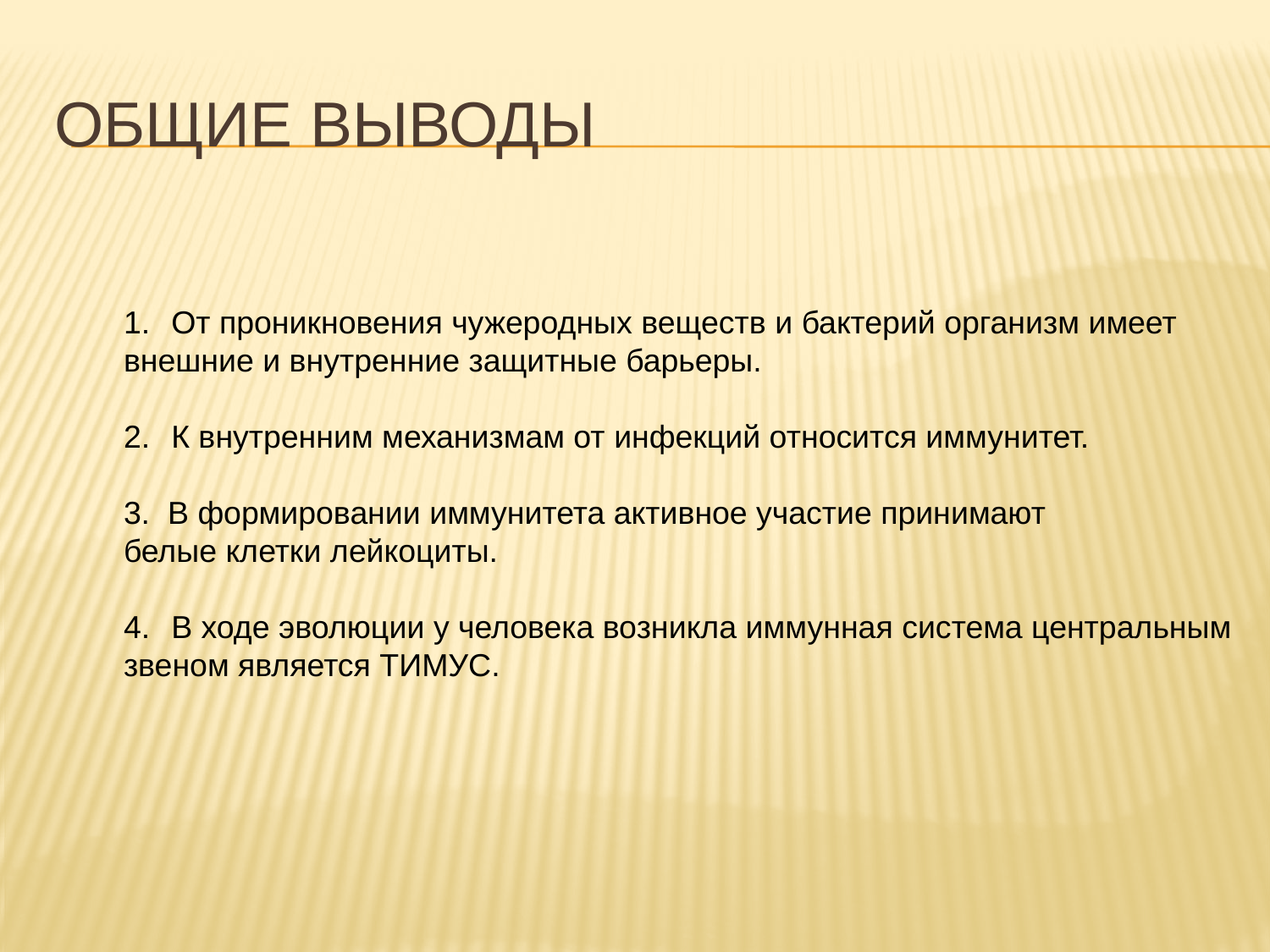

# ОБЩИЕ ВЫВОДЫ
От проникновения чужеродных веществ и бактерий организм имеет
внешние и внутренние защитные барьеры.

К внутренним механизмам от инфекций относится иммунитет.

3.  В формировании иммунитета активное участие принимают
белые клетки лейкоциты.

В ходе эволюции у человека возникла иммунная система центральным
звеном является ТИМУС.